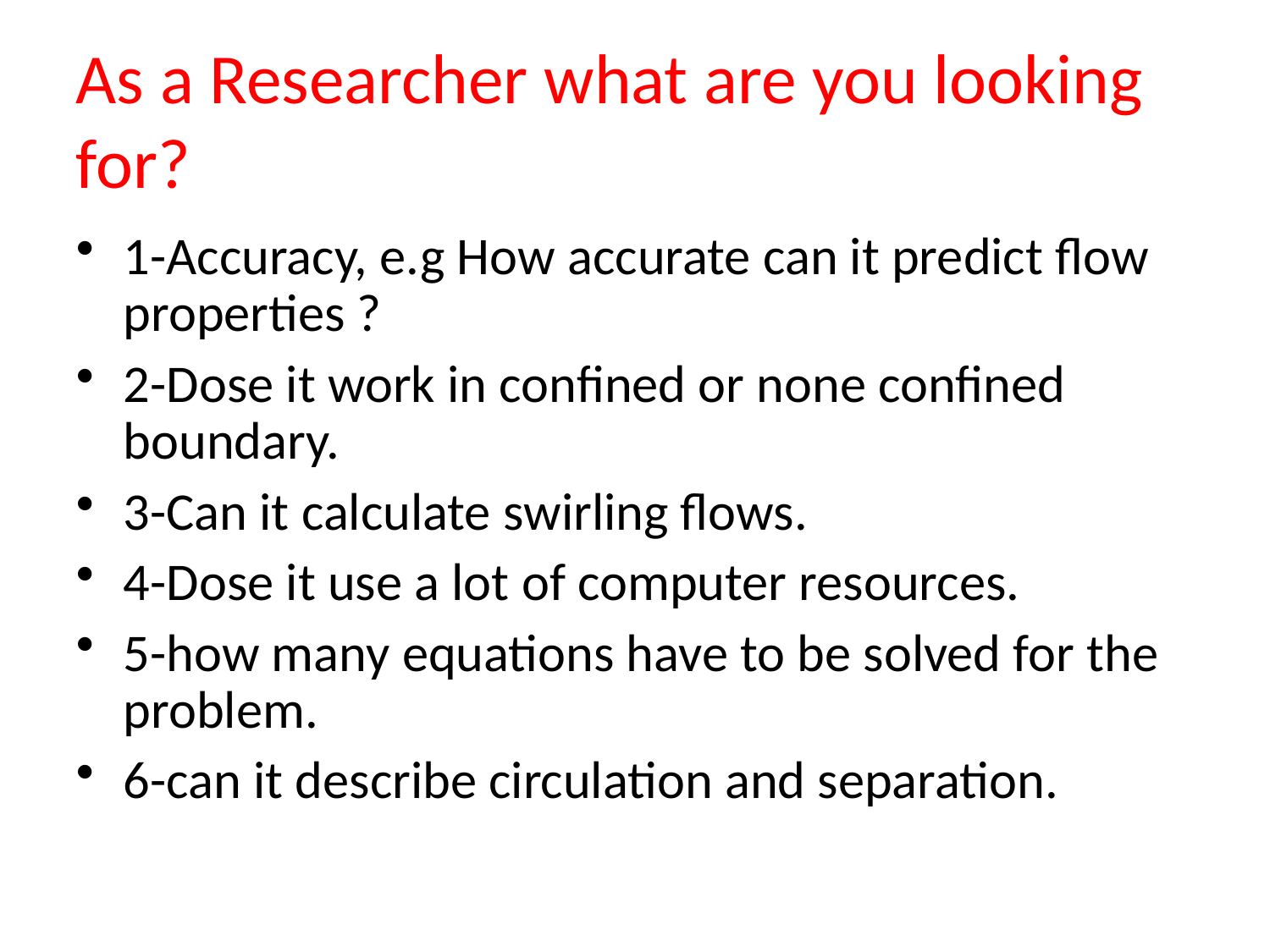

# As a Researcher what are you looking for?
1-Accuracy, e.g How accurate can it predict flow properties ?
2-Dose it work in confined or none confined boundary.
3-Can it calculate swirling flows.
4-Dose it use a lot of computer resources.
5-how many equations have to be solved for the problem.
6-can it describe circulation and separation.